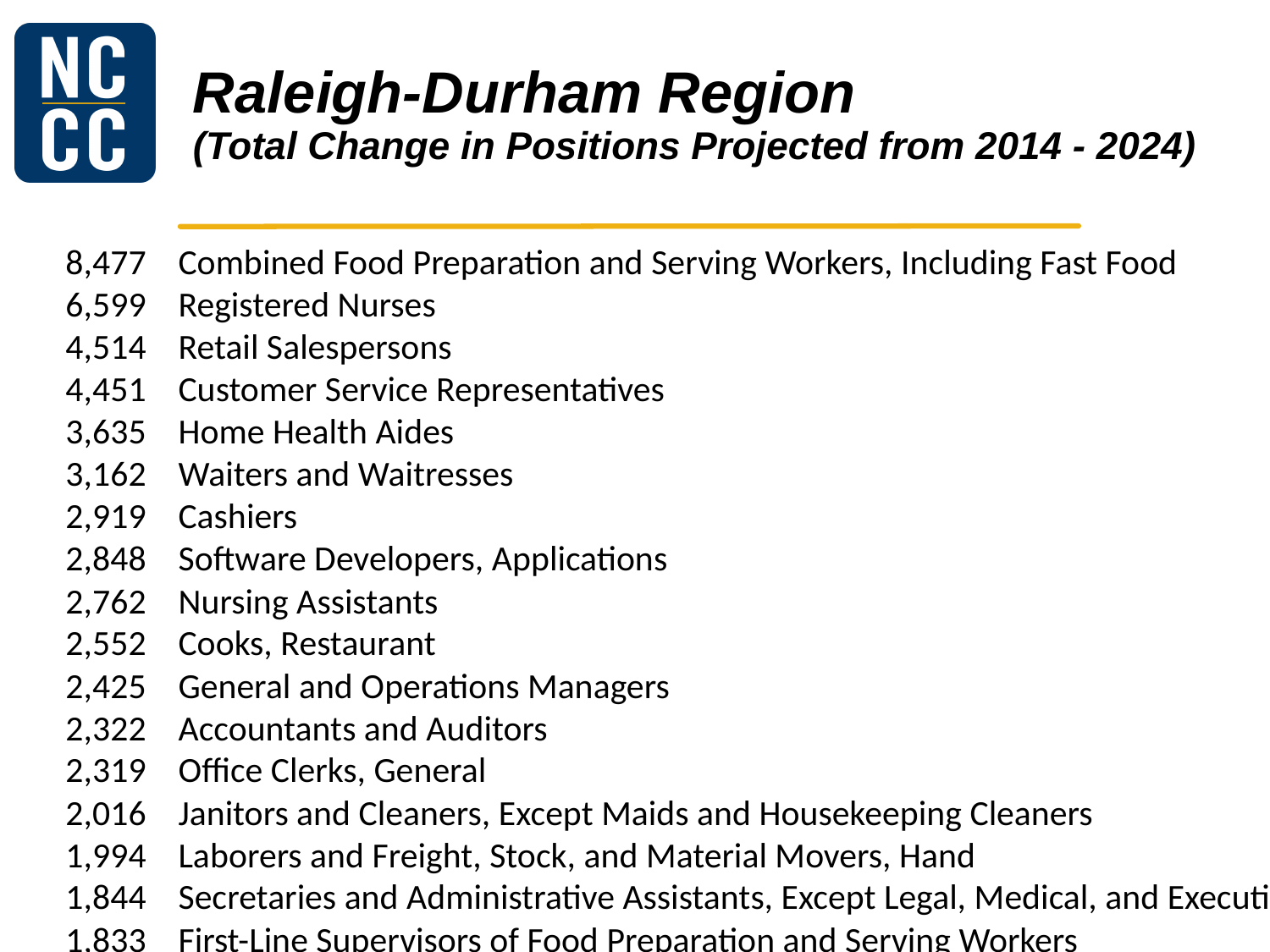

# Raleigh-Durham Region (Total Change in Positions Projected from 2014 - 2024)
	8,477	Combined Food Preparation and Serving Workers, Including Fast Food
	6,599	Registered Nurses
	4,514	Retail Salespersons
	4,451	Customer Service Representatives
	3,635	Home Health Aides
	3,162	Waiters and Waitresses
	2,919	Cashiers
	2,848	Software Developers, Applications
	2,762	Nursing Assistants
	2,552	Cooks, Restaurant
	2,425	General and Operations Managers
	2,322	Accountants and Auditors
	2,319	Office Clerks, General
	2,016	Janitors and Cleaners, Except Maids and Housekeeping Cleaners
	1,994	Laborers and Freight, Stock, and Material Movers, Hand
	1,844	Secretaries and Administrative Assistants, Except Legal, Medical, and Executive
	1,833	First-Line Supervisors of Food Preparation and Serving Workers
	1,780	Stock Clerks and Order Fillers
	1,749	Computer Systems Analysts
	1,634	First-Line Supervisors of Retail Sales Workers
	1,602	Landscaping and Groundskeeping Workers
	1,595	Computer User Support Specialists
	1,536	Business Operations Specialists, All Other
	1,509	First-Line Supervisors of Office and Administrative Support Workers
	1,478	Childcare Workers
	1,337	Construction Laborers
	1,309	Market Research Analysts and Marketing Specialists
	1,287	Elementary School Teachers, Except Special Education
	1,276	Maintenance and Repair Workers, General
	1,250	Management Analysts
	1,165	Receptionists and Information Clerks
	1,156	Maids and Housekeeping Cleaners
	1,128	Sales Representatives, Wholesale and Manufacturing, Except Technical and Scientific Products
	1,123	First-Line Supervisors of Construction Trades and Extraction Workers
	1,096	Computer and Information Systems Managers
	1,034	Teacher Assistants
	1,007	Sales Representatives, Services, All Other
	1,006	Heavy and Tractor-Trailer Truck Drivers
	1,006	Managers, All Other
	1,005	Team Assemblers